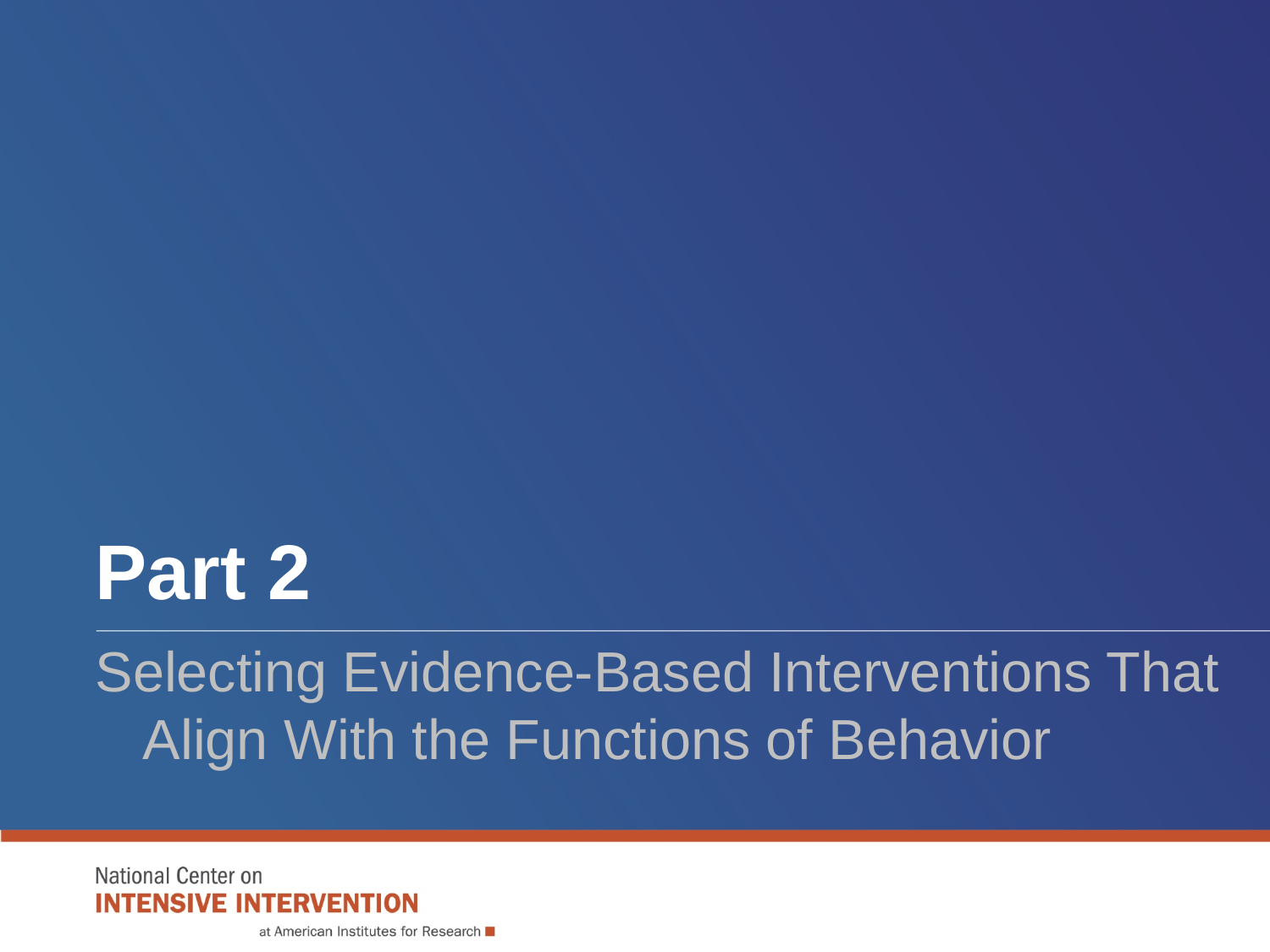

# Part 2
Selecting Evidence-Based Interventions That Align With the Functions of Behavior